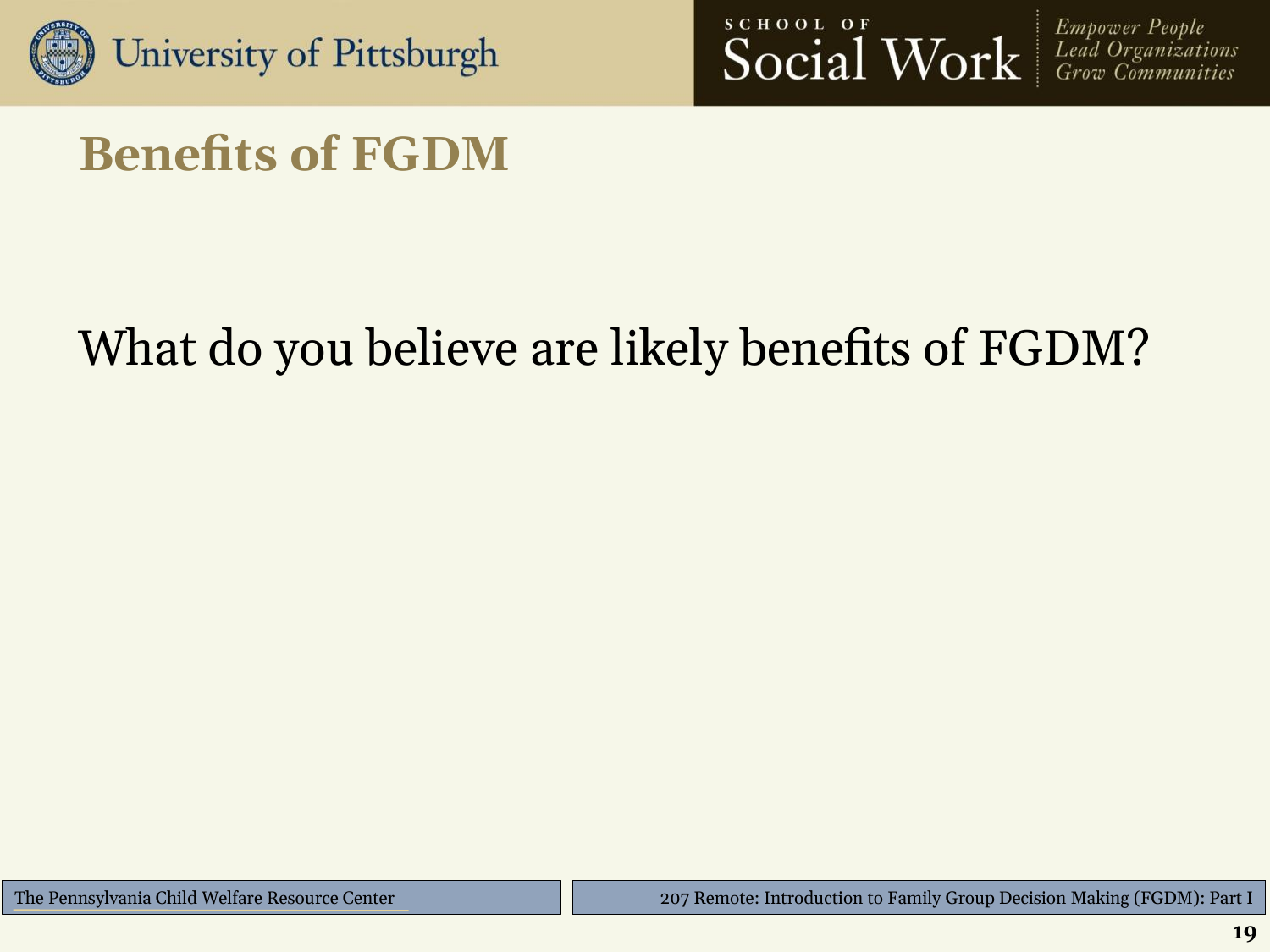

# Benefits of FGDM
What do you believe are likely benefits of FGDM?
19